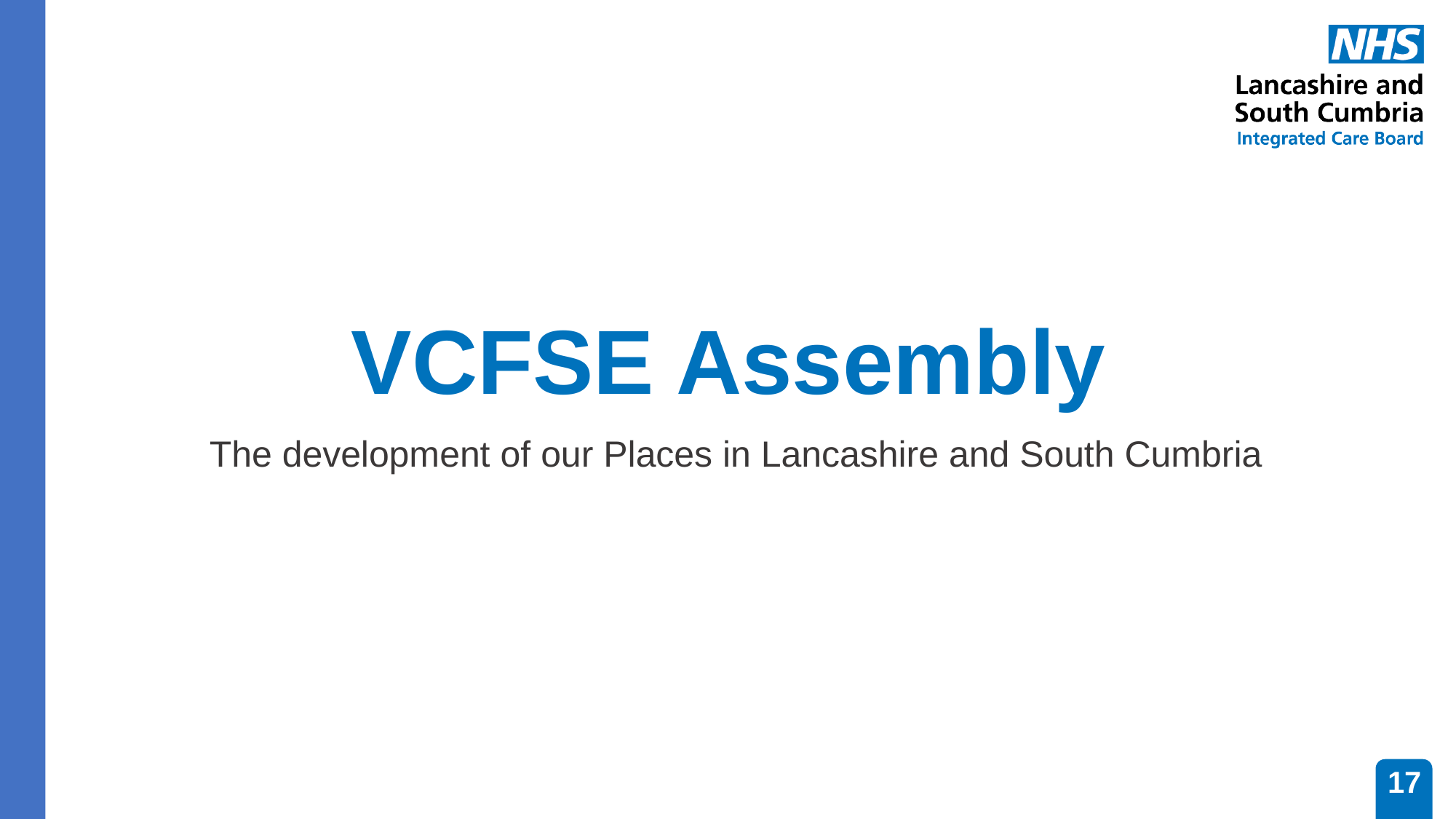

# VCFSE Assembly
The development of our Places in Lancashire and South Cumbria
17